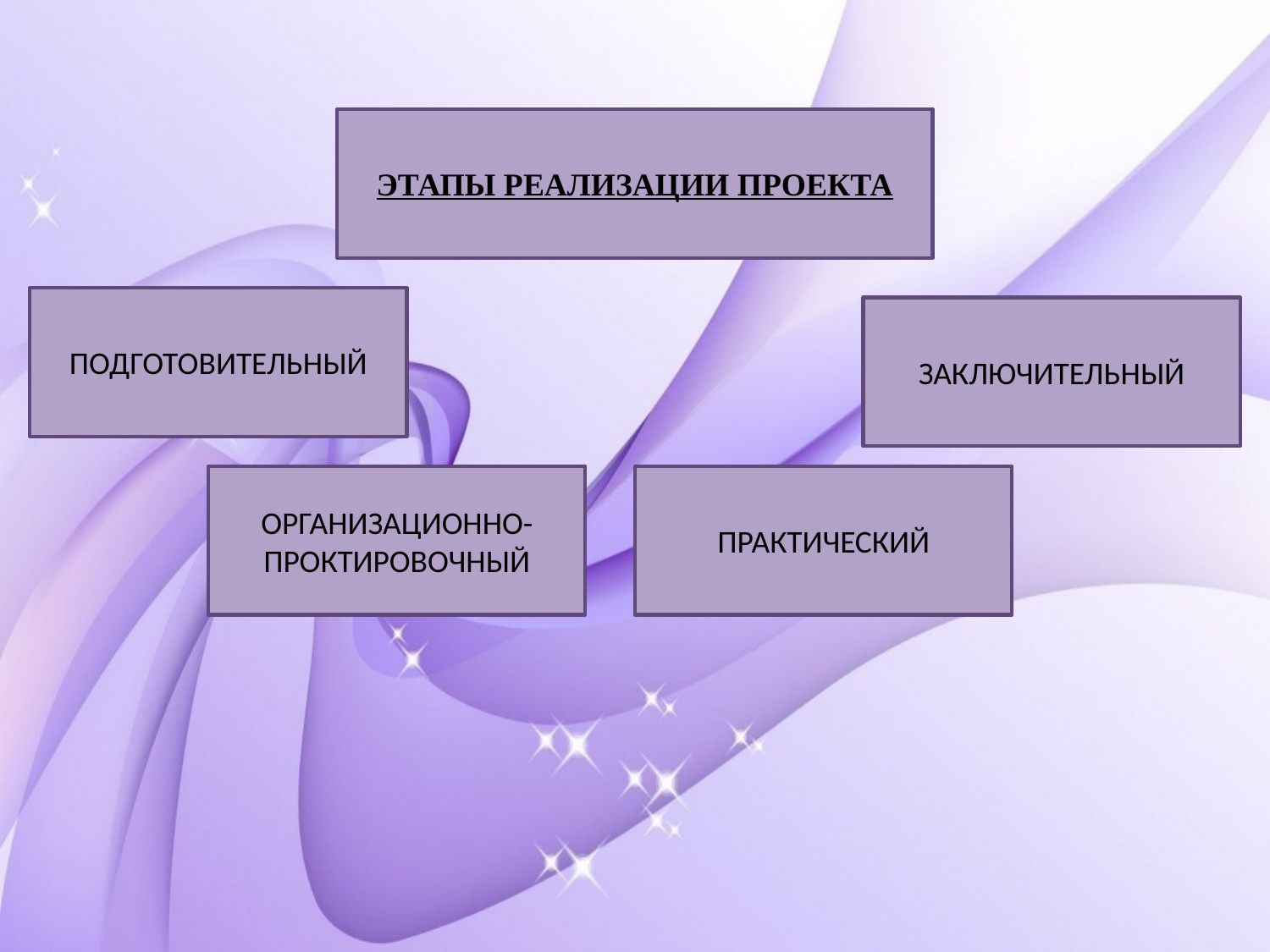

ЭТАПЫ РЕАЛИЗАЦИИ ПРОЕКТА
ПОДГОТОВИТЕЛЬНЫЙ
ЗАКЛЮЧИТЕЛЬНЫЙ
ОРГАНИЗАЦИОННО-ПРОКТИРОВОЧНЫЙ
ПРАКТИЧЕСКИЙ